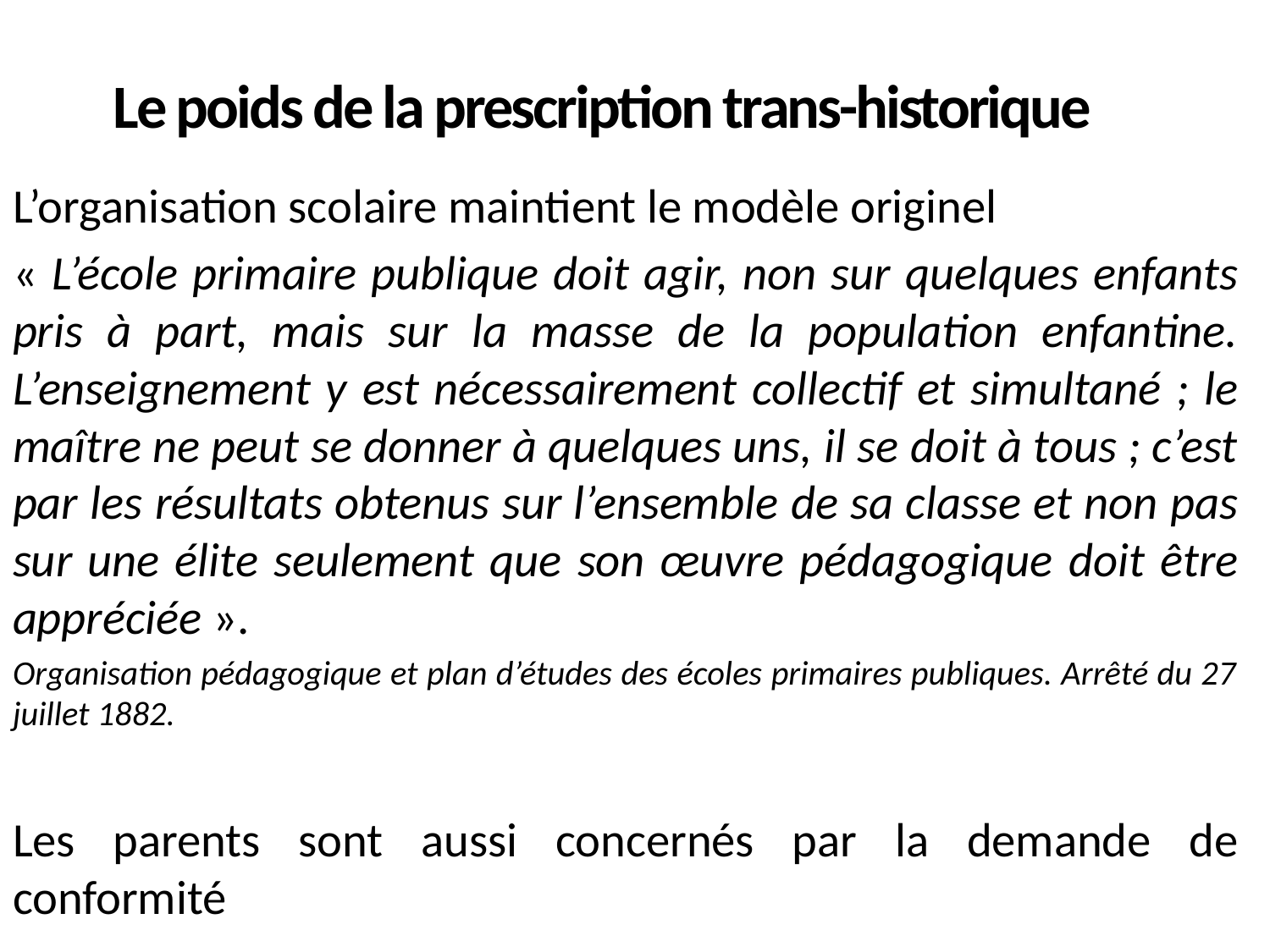

# Le poids de la prescription trans-historique
L’organisation scolaire maintient le modèle originel
« L’école primaire publique doit agir, non sur quelques enfants pris à part, mais sur la masse de la population enfantine. L’enseignement y est nécessairement collectif et simultané ; le maître ne peut se donner à quelques uns, il se doit à tous ; c’est par les résultats obtenus sur l’ensemble de sa classe et non pas sur une élite seulement que son œuvre pédagogique doit être appréciée ».
Organisation pédagogique et plan d’études des écoles primaires publiques. Arrêté du 27 juillet 1882.

Les parents sont aussi concernés par la demande de conformité